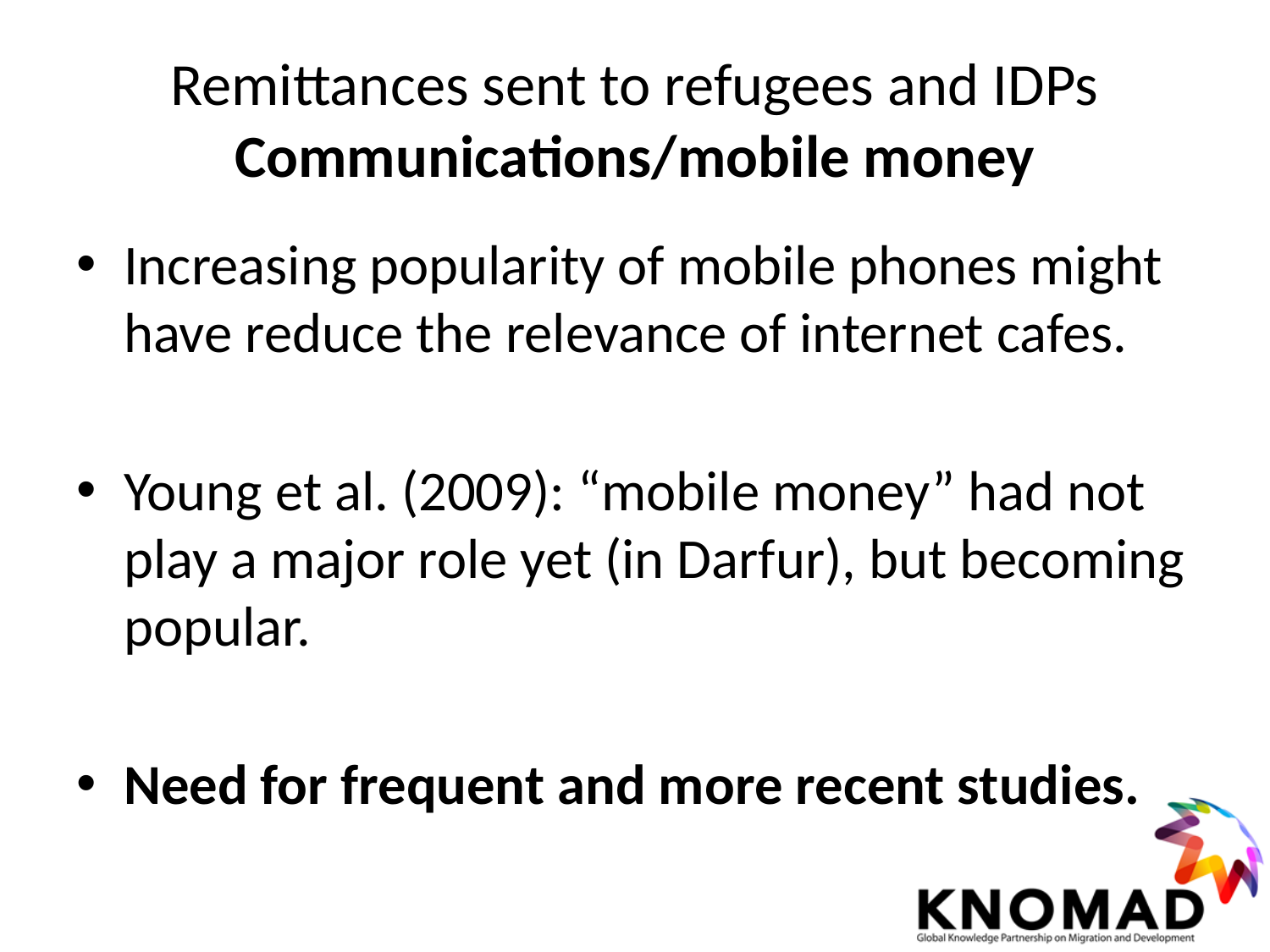

# Remittances sent to refugees and IDPs Communications/mobile money
Increasing popularity of mobile phones might have reduce the relevance of internet cafes.

Young et al. (2009): “mobile money” had not play a major role yet (in Darfur), but becoming popular.

Need for frequent and more recent studies.